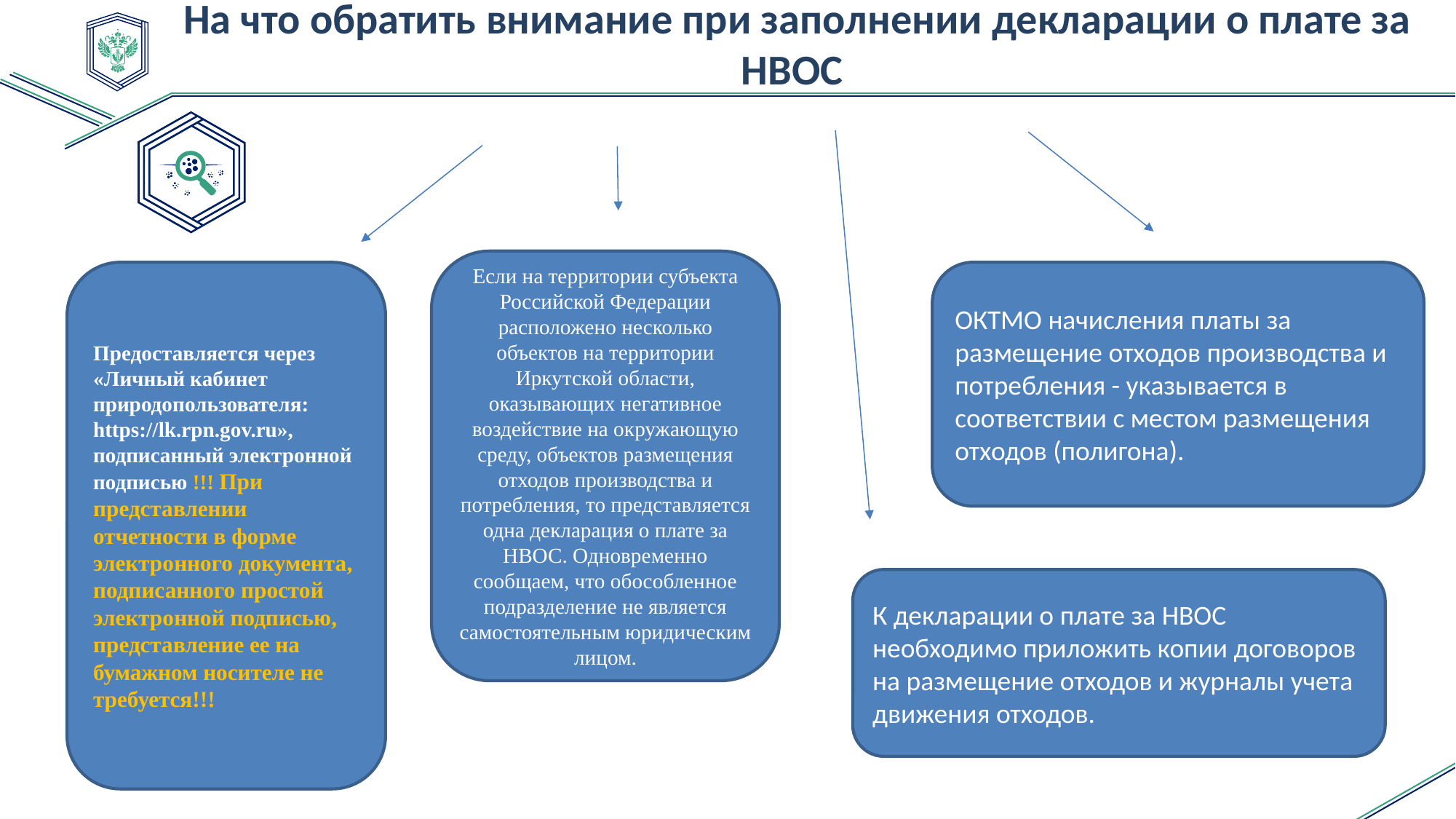

На что обратить внимание при заполнении декларации о плате за НВОС

Если на территории субъекта Российской Федерации расположено несколько объектов на территории Иркутской области, оказывающих негативное воздействие на окружающую среду, объектов размещения отходов производства и потребления, то представляется одна декларация о плате за НВОС. Одновременно сообщаем, что обособленное подразделение не является самостоятельным юридическим лицом.
ОКТМО начисления платы за размещение отходов производства и потребления - указывается в соответствии с местом размещения отходов (полигона).
Предоставляется через «Личный кабинет природопользователя: https://lk.rpn.gov.ru», подписанный электронной подписью !!! При представлении отчетности в форме электронного документа, подписанного простой электронной подписью, представление ее на бумажном носителе не требуется!!!
К декларации о плате за НВОС необходимо приложить копии договоров на размещение отходов и журналы учета движения отходов.